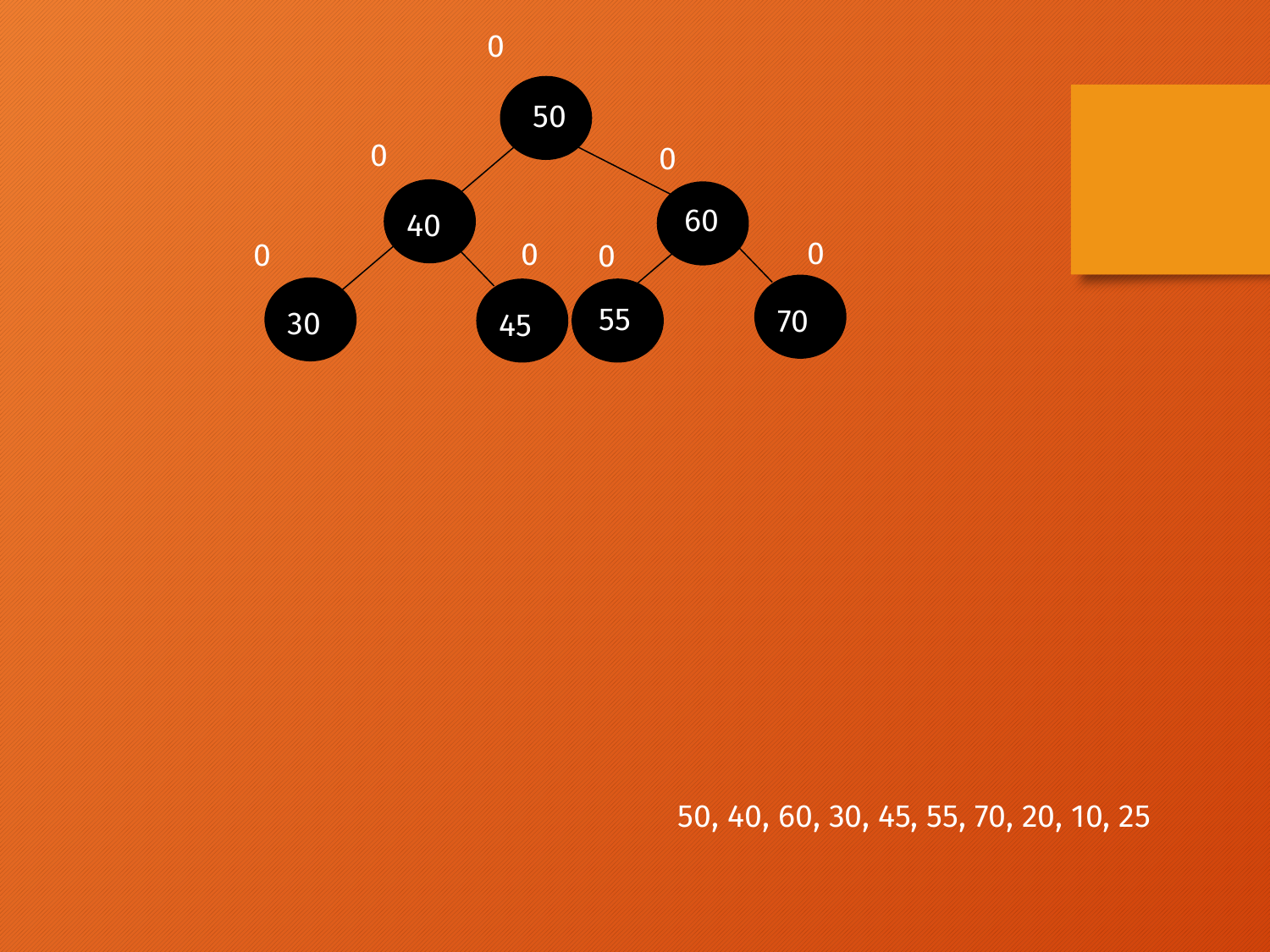

0

50
0
0

60
40
0
0
0
0

55
70
30
45
50, 40, 60, 30, 45, 55, 70, 20, 10, 25